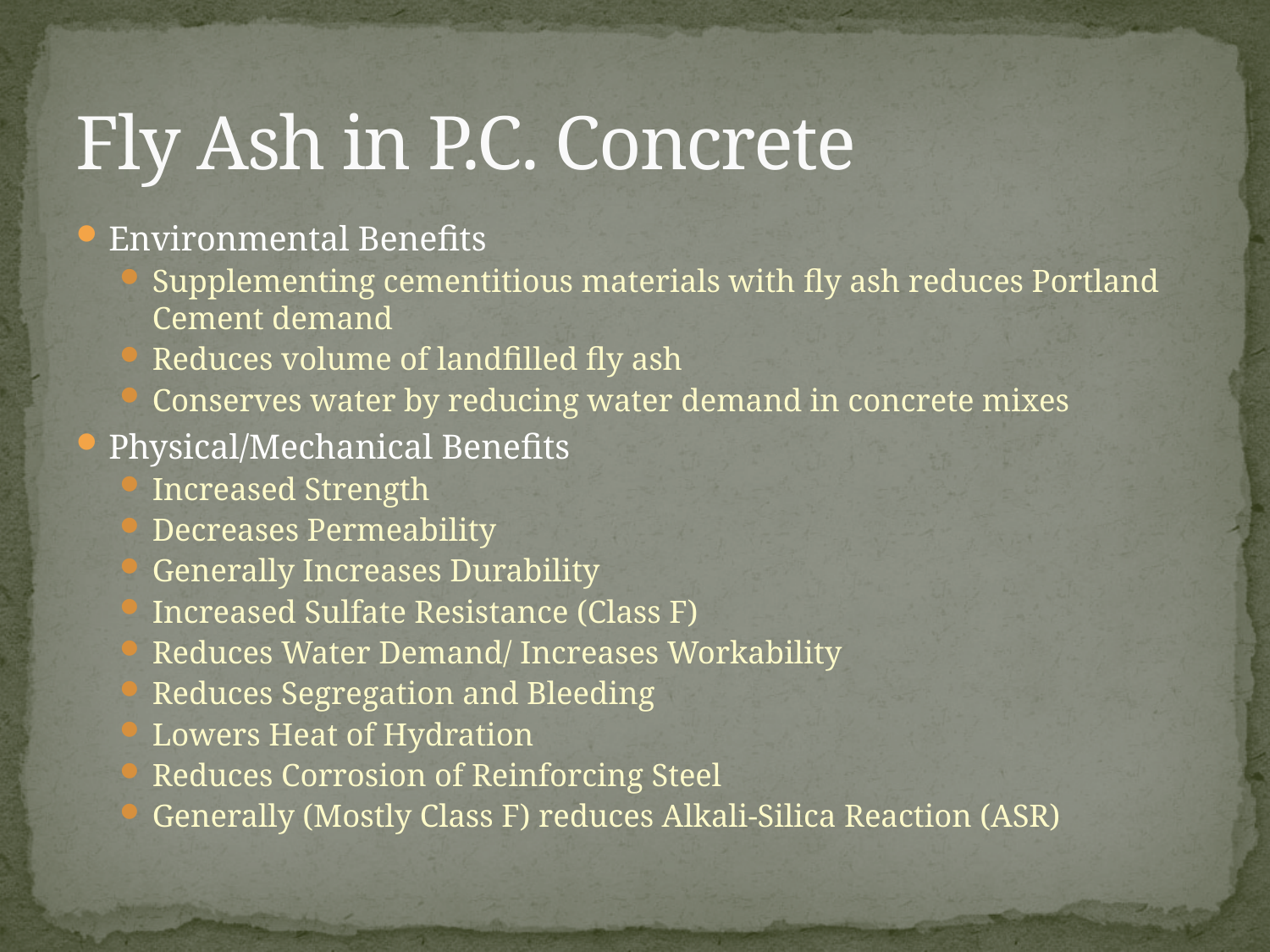

# Fly Ash in P.C. Concrete
Environmental Benefits
Supplementing cementitious materials with fly ash reduces Portland Cement demand
Reduces volume of landfilled fly ash
Conserves water by reducing water demand in concrete mixes
Physical/Mechanical Benefits
Increased Strength
Decreases Permeability
Generally Increases Durability
Increased Sulfate Resistance (Class F)
Reduces Water Demand/ Increases Workability
Reduces Segregation and Bleeding
Lowers Heat of Hydration
Reduces Corrosion of Reinforcing Steel
Generally (Mostly Class F) reduces Alkali-Silica Reaction (ASR)